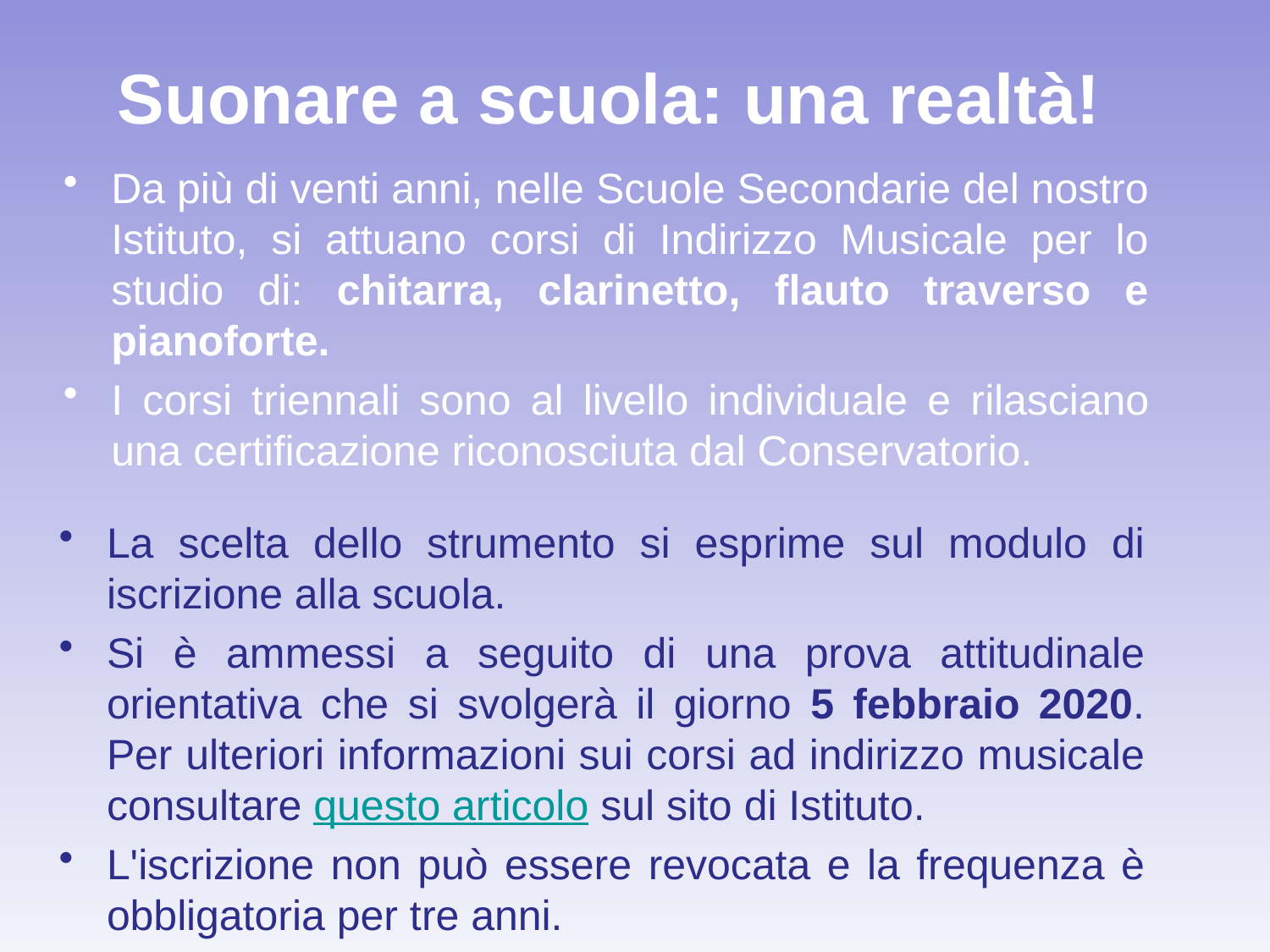

# Suonare a scuola: una realtà!
Da più di venti anni, nelle Scuole Secondarie del nostro Istituto, si attuano corsi di Indirizzo Musicale per lo studio di: chitarra, clarinetto, flauto traverso e pianoforte.
I corsi triennali sono al livello individuale e rilasciano una certificazione riconosciuta dal Conservatorio.

La scelta dello strumento si esprime sul modulo di iscrizione alla scuola.
Si è ammessi a seguito di una prova attitudinale orientativa che si svolgerà il giorno 5 febbraio 2020. Per ulteriori informazioni sui corsi ad indirizzo musicale consultare questo articolo sul sito di Istituto.
L'iscrizione non può essere revocata e la frequenza è obbligatoria per tre anni.